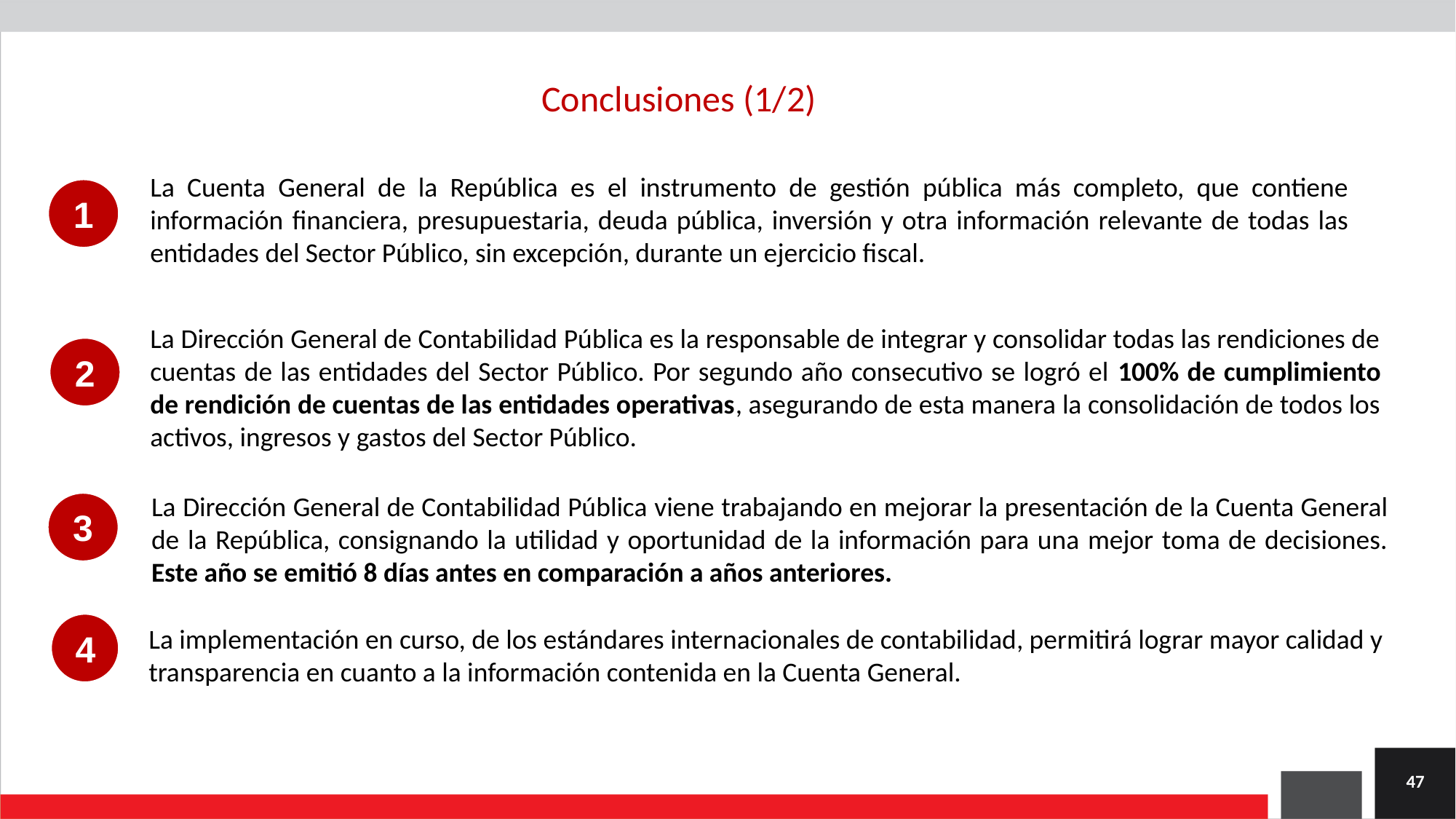

Conclusiones (1/2)
La Cuenta General de la República es el instrumento de gestión pública más completo, que contiene información financiera, presupuestaria, deuda pública, inversión y otra información relevante de todas las entidades del Sector Público, sin excepción, durante un ejercicio fiscal.
1
La Dirección General de Contabilidad Pública es la responsable de integrar y consolidar todas las rendiciones de cuentas de las entidades del Sector Público. Por segundo año consecutivo se logró el 100% de cumplimiento de rendición de cuentas de las entidades operativas, asegurando de esta manera la consolidación de todos los activos, ingresos y gastos del Sector Público.
2
La Dirección General de Contabilidad Pública viene trabajando en mejorar la presentación de la Cuenta General de la República, consignando la utilidad y oportunidad de la información para una mejor toma de decisiones. Este año se emitió 8 días antes en comparación a años anteriores.
3
4
La implementación en curso, de los estándares internacionales de contabilidad, permitirá lograr mayor calidad y transparencia en cuanto a la información contenida en la Cuenta General.
47